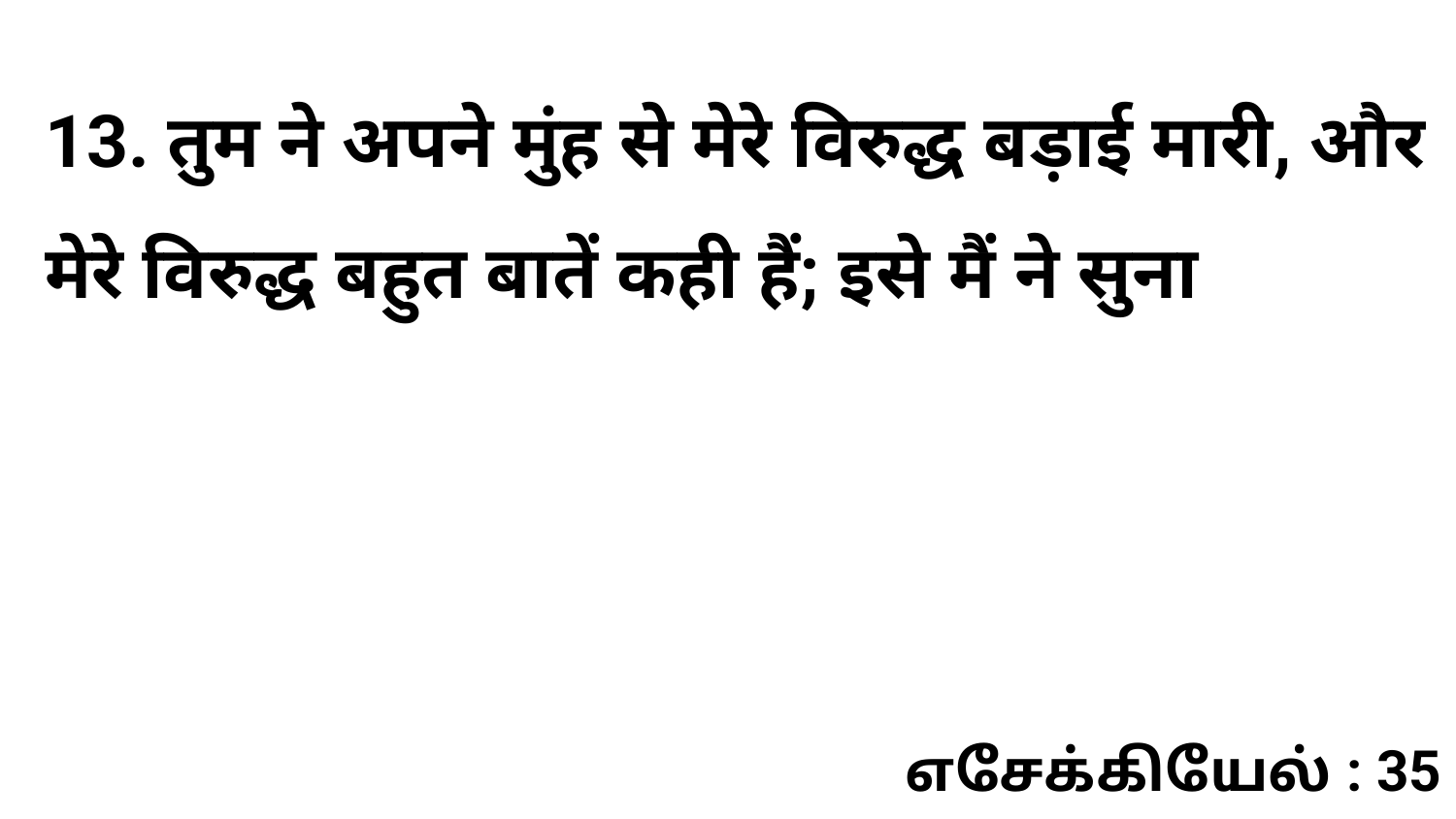

13. तुम ने अपने मुंह से मेरे विरुद्ध बड़ाई मारी, और मेरे विरुद्ध बहुत बातें कही हैं; इसे मैं ने सुना
எசேக்கியேல் : 35